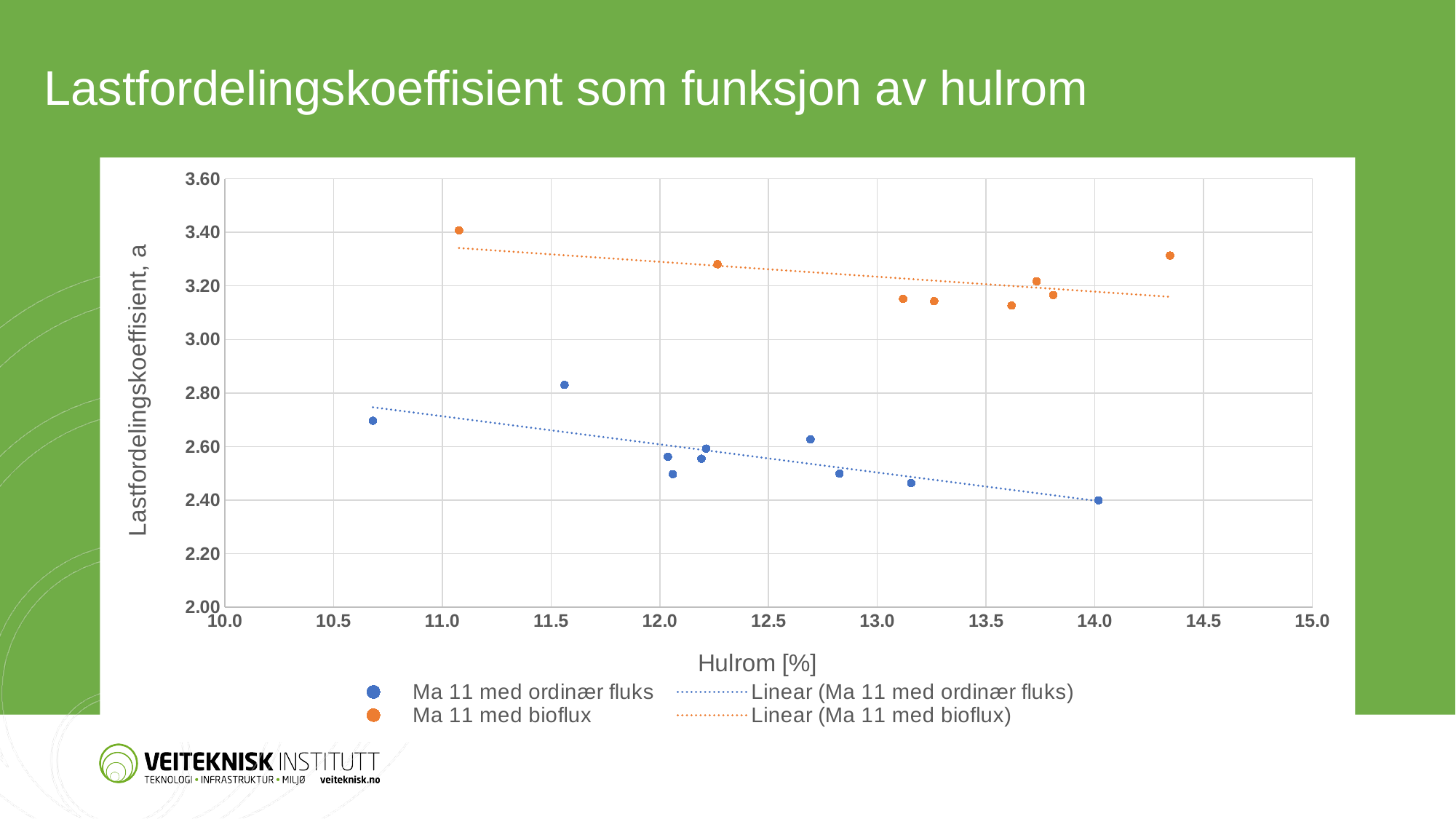

# Lastfordelingskoeffisient som funksjon av hulrom

### Chart

| Category |  |  |
|---|---|---|